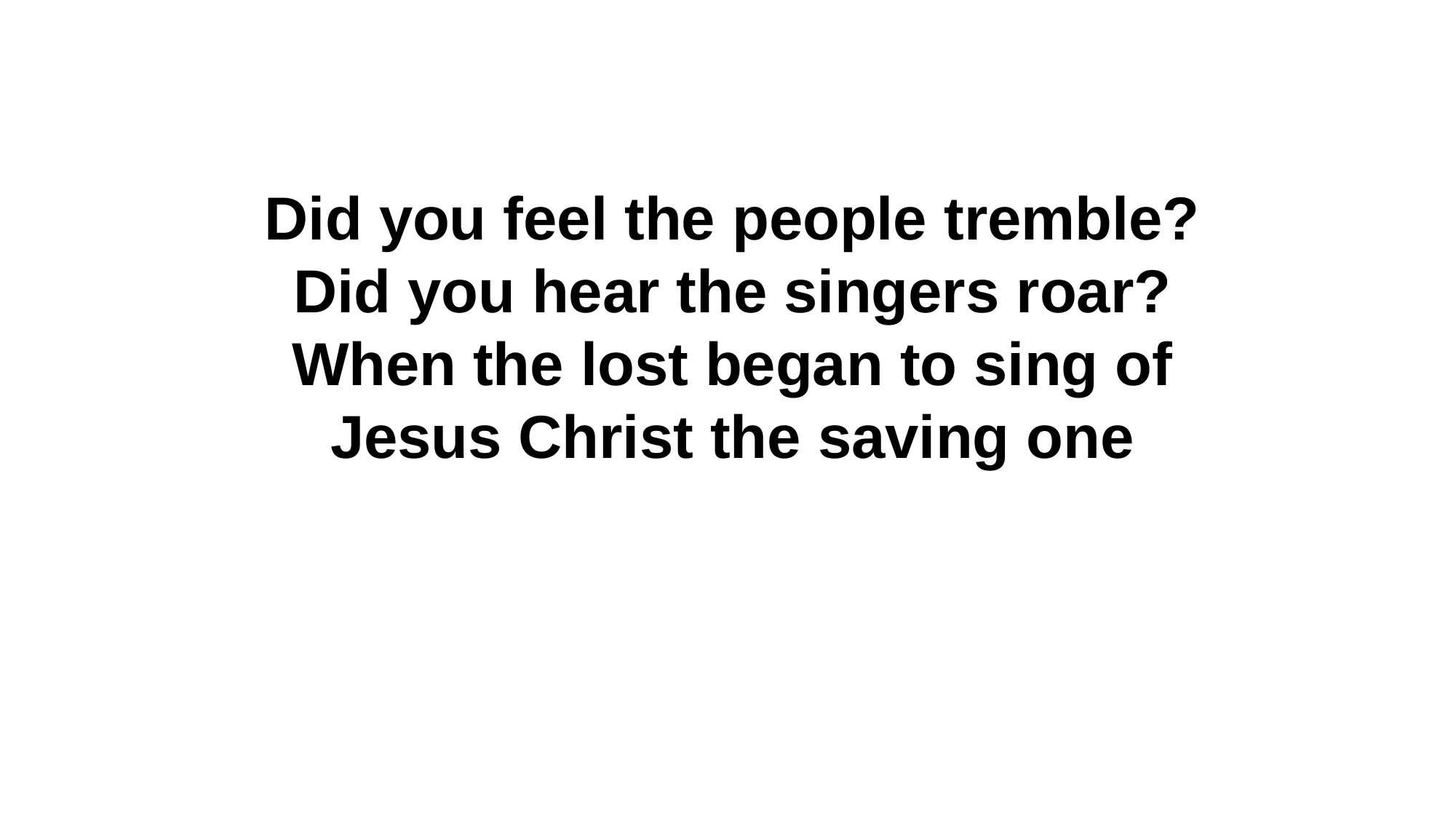

# Did you feel the people tremble? Did you hear the singers roar? When the lost began to sing of Jesus Christ the saving one